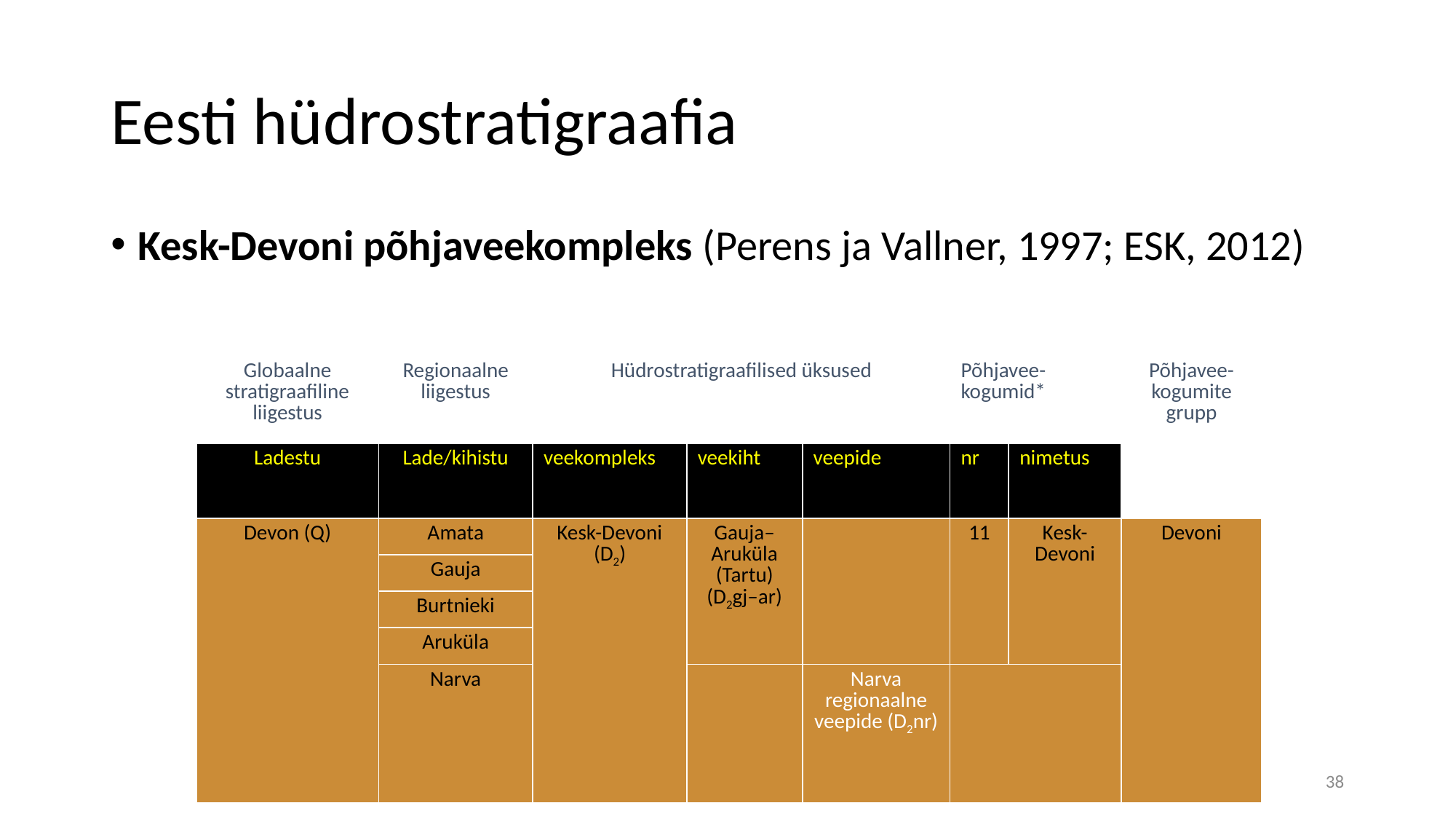

# Eesti hüdrostratigraafia
Kesk-Devoni põhjaveekompleks (Perens ja Vallner, 1997; ESK, 2012)

| Globaalne stratigraafiline liigestus | Regionaalne liigestus | Hüdrostratigraafilised üksused |  |  | Põhjavee-kogumid\* |  | Põhjavee-kogumite grupp |
| --- | --- | --- | --- | --- | --- | --- | --- |
| Ladestu | Lade/kihistu | veekompleks | veekiht | veepide | nr | nimetus |  |
| Devon (Q) | Amata | Kesk-Devoni (D2) | Gauja–Aruküla (Tartu) (D2gj–ar) |  | 11 | Kesk-Devoni | Devoni |
|  | Gauja |  |  |  |  |  |  |
|  | Burtnieki |  |  |  |  |  |  |
|  | Aruküla |  |  |  |  |  |  |
|  | Narva |  |  | Narva regionaalne veepide (D2nr) |  |  |  |
38